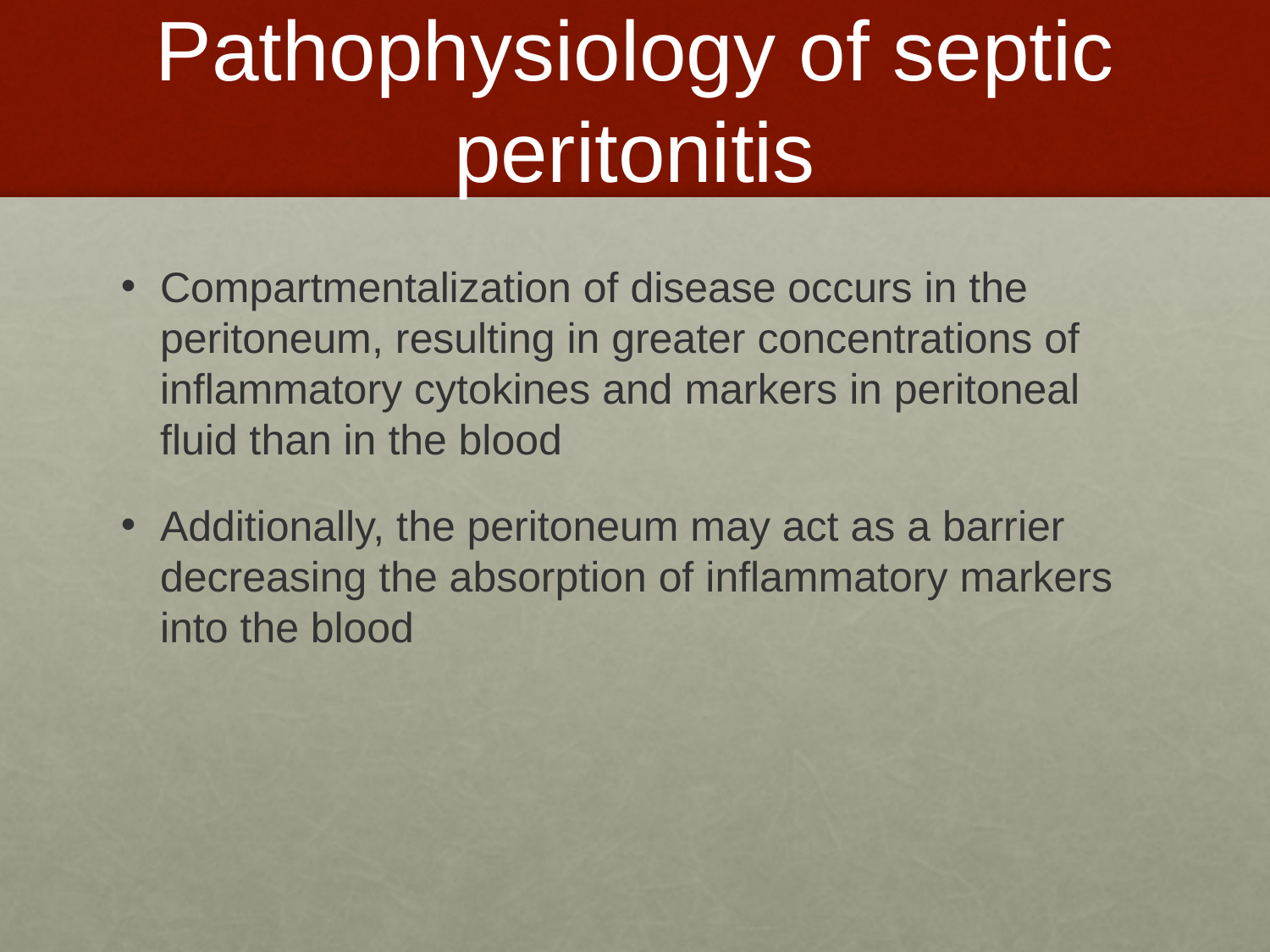

# Pathophysiology of septic peritonitis
Compartmentalization of disease occurs in the peritoneum, resulting in greater concentrations of inflammatory cytokines and markers in peritoneal fluid than in the blood
Additionally, the peritoneum may act as a barrier decreasing the absorption of inflammatory markers into the blood